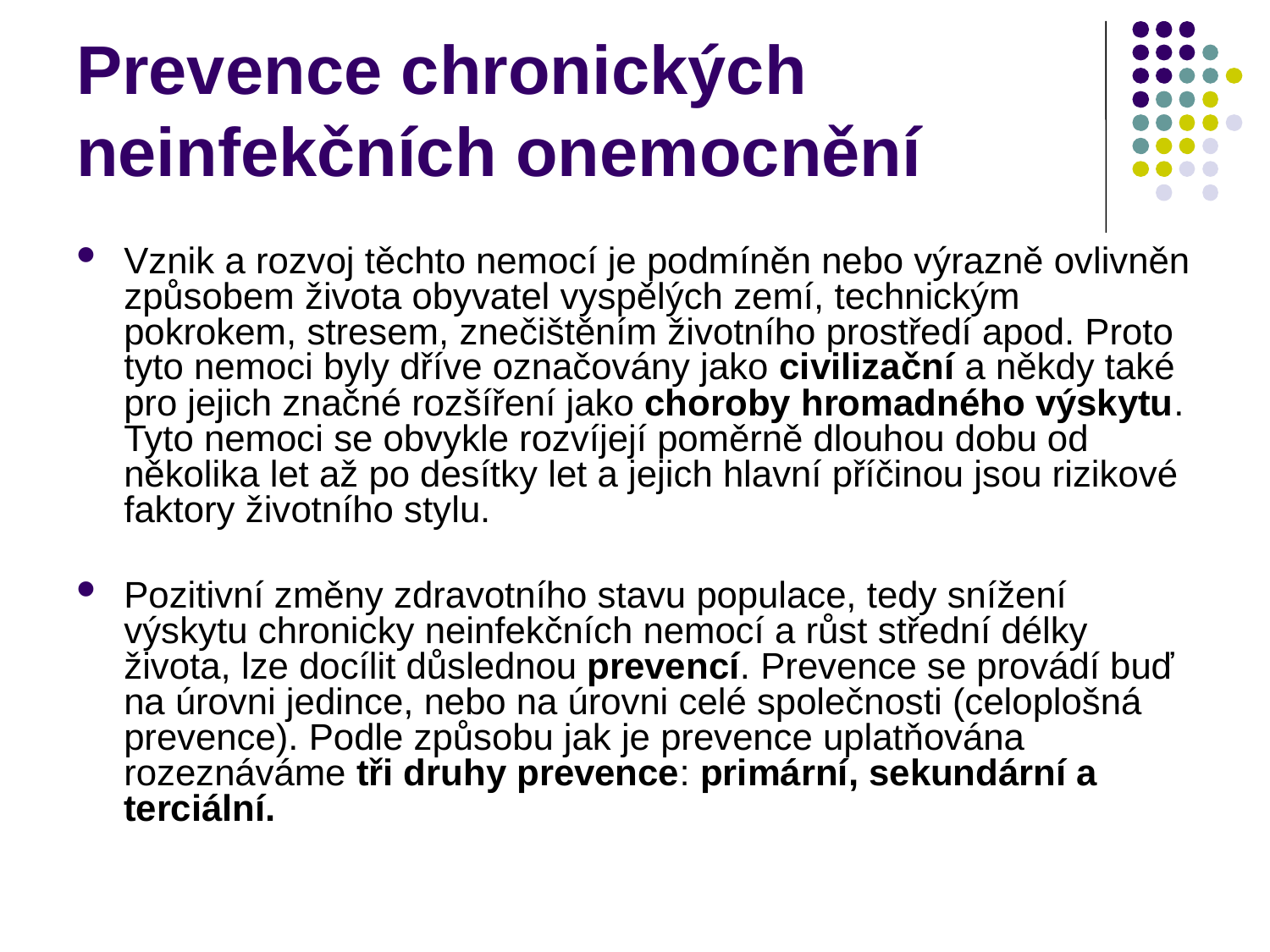

# Prevence chronických neinfekčních onemocnění
Vznik a rozvoj těchto nemocí je podmíněn nebo výrazně ovlivněn způsobem života obyvatel vyspělých zemí, technickým pokrokem, stresem, znečištěním životního prostředí apod. Proto tyto nemoci byly dříve označovány jako civilizační a někdy také pro jejich značné rozšíření jako choroby hromadného výskytu. Tyto nemoci se obvykle rozvíjejí poměrně dlouhou dobu od několika let až po desítky let a jejich hlavní příčinou jsou rizikové faktory životního stylu.

Pozitivní změny zdravotního stavu populace, tedy snížení výskytu chronicky neinfekčních nemocí a růst střední délky života, lze docílit důslednou prevencí. Prevence se provádí buď na úrovni jedince, nebo na úrovni celé společnosti (celoplošná prevence). Podle způsobu jak je prevence uplatňována rozeznáváme tři druhy prevence: primární, sekundární a terciální.